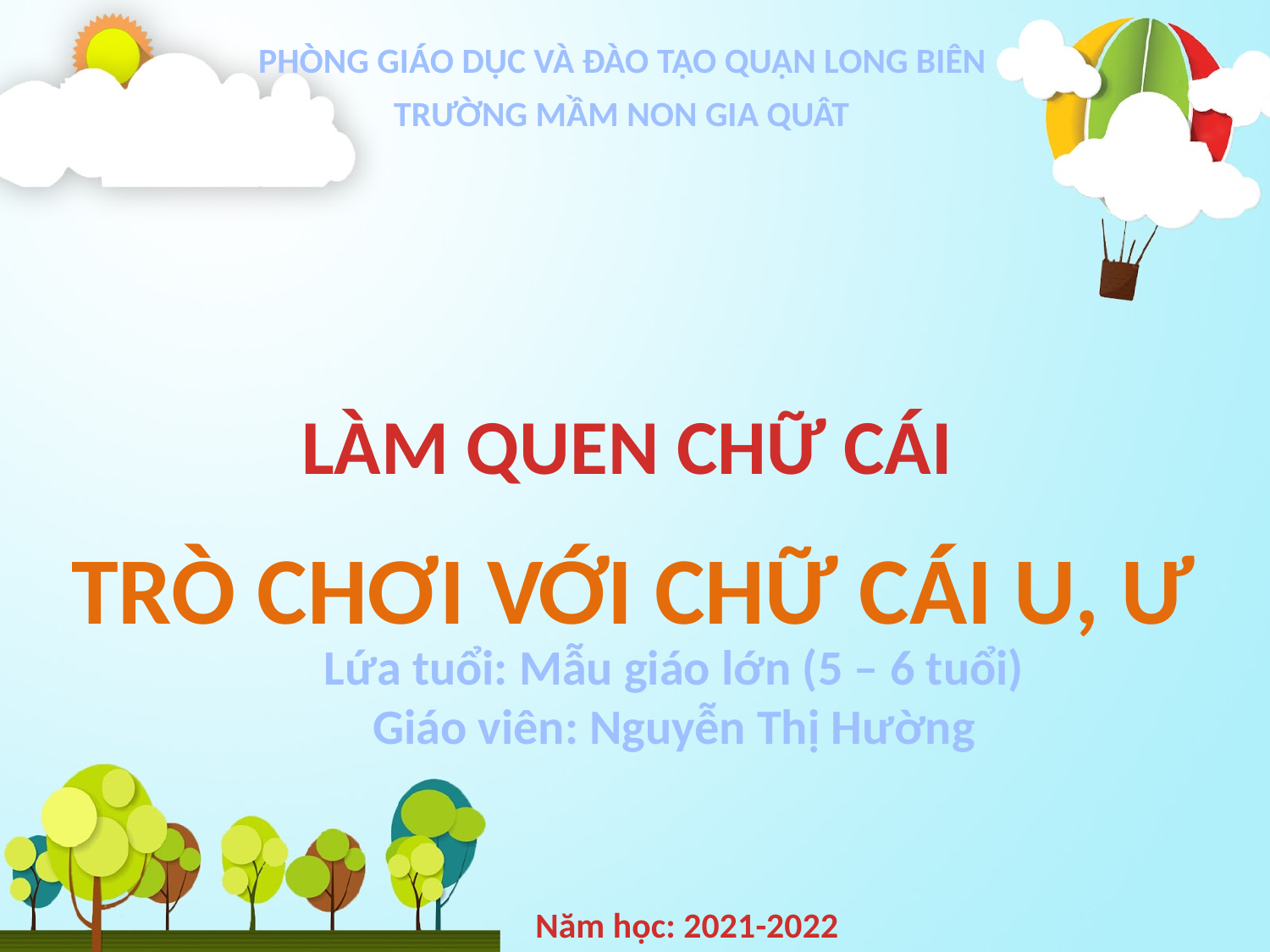

PHÒNG GIÁO DỤC VÀ ĐÀO TẠO QUẬN LONG BIÊN
TRƯỜNG MẦM NON GIA QUÂT
LÀM QUEN CHỮ CÁI
TRÒ Chơi với chữ cái u, ư
Lứa tuổi: Mẫu giáo lớn (5 – 6 tuổi)
Giáo viên: Nguyễn Thị Hường
Năm học: 2021-2022